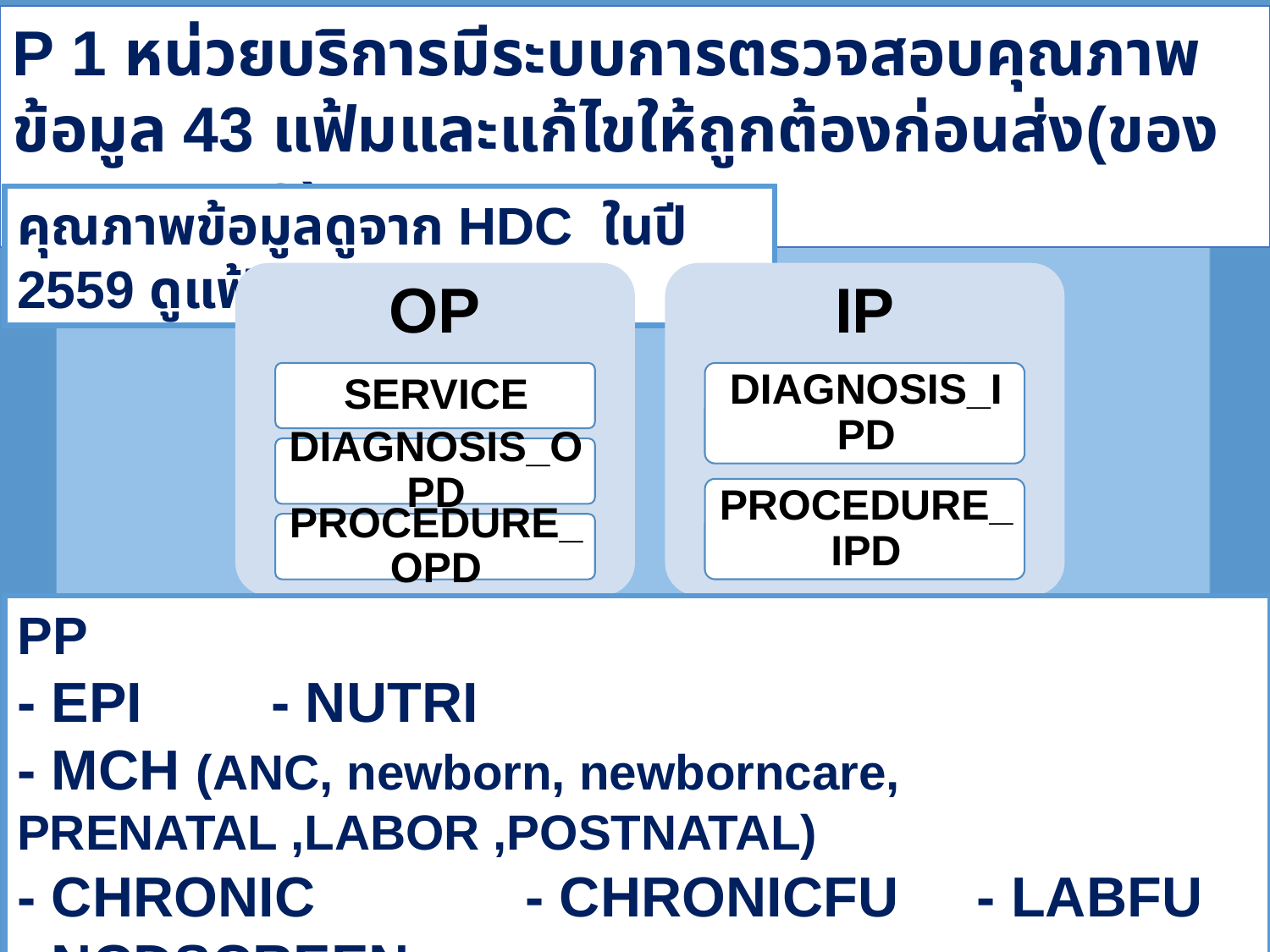

P 1 หน่วยบริการมีระบบการตรวจสอบคุณภาพข้อมูล 43 แฟ้มและแก้ไขให้ถูกต้องก่อนส่ง(ของระบบ HDC)
คุณภาพข้อมูลดูจาก HDC  ในปี 2559 ดูแฟ้ม
OP
SERVICE
DIAGNOSIS_OPD
PROCEDURE_OPD
IP
DIAGNOSIS_IPD
PROCEDURE_IPD
PP
- EPI      	- NUTRI
- MCH (ANC, newborn, newborncare, PRENATAL ,LABOR ,POSTNATAL)
- CHRONIC		- CHRONICFU     - LABFU   - NCDSCREEN
- PERSON